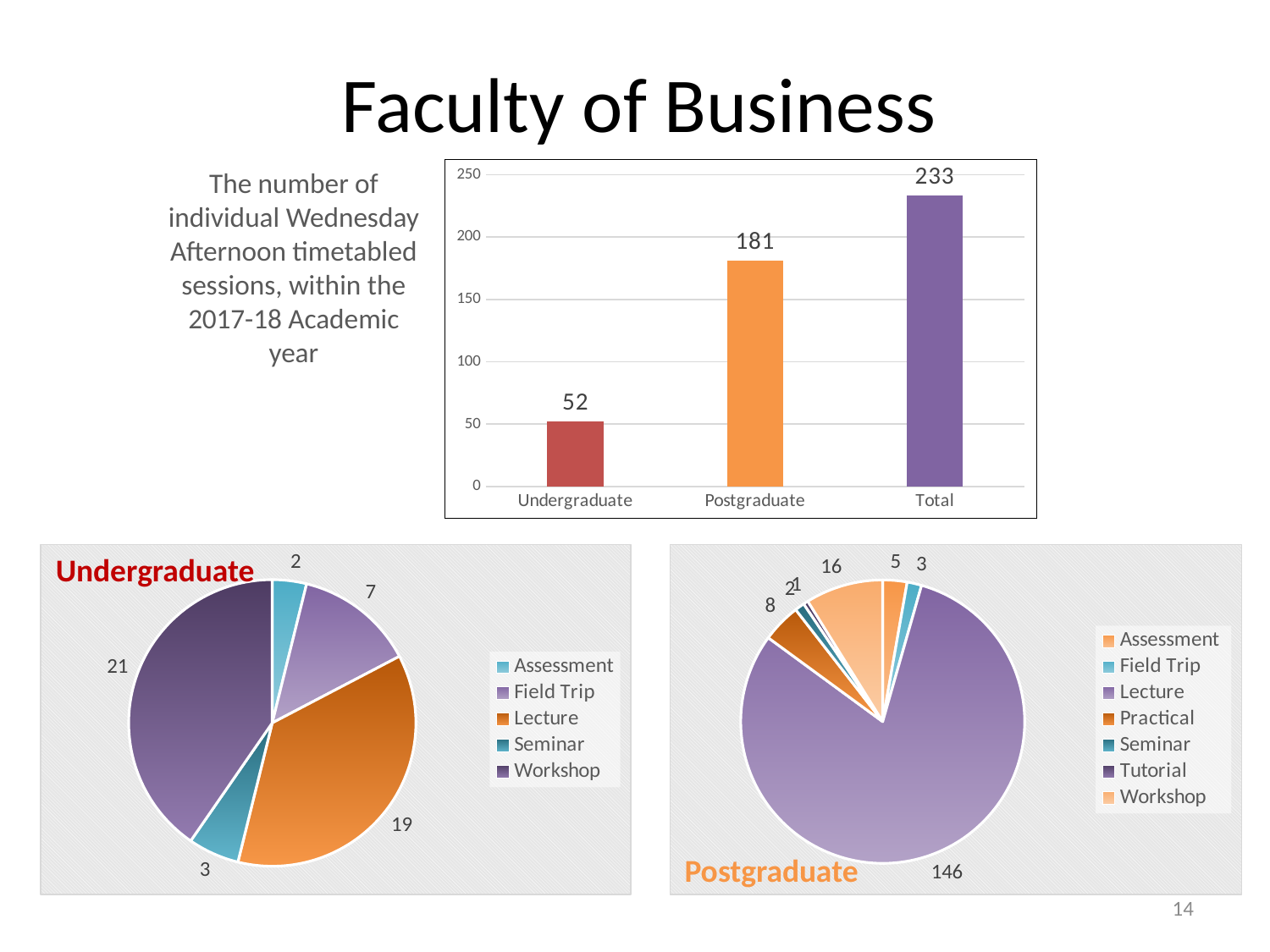

# Faculty of Business
The number of individual Wednesday Afternoon timetabled sessions, within the 2017-18 Academic year

### Chart

| Category | Business |
|---|---|
| Undergraduate | 52.0 |
| Postgraduate | 181.0 |
| Total | 233.0 |
Undergraduate

### Chart

| Category |  |
|---|---|
| Assessment  | 5.0 |
| Field Trip | 3.0 |
| Lecture | 146.0 |
| Practical | 8.0 |
| Seminar | 2.0 |
| Tutorial | 1.0 |
| Workshop | 16.0 |

### Chart

| Category |  |
|---|---|
| Faculty of Business-Undergraduate | None |
| Assessment | 2.0 |
| Field Trip | 7.0 |
| Lecture | 19.0 |
| Seminar | 3.0 |
| Workshop | 21.0 |
Postgraduate
14